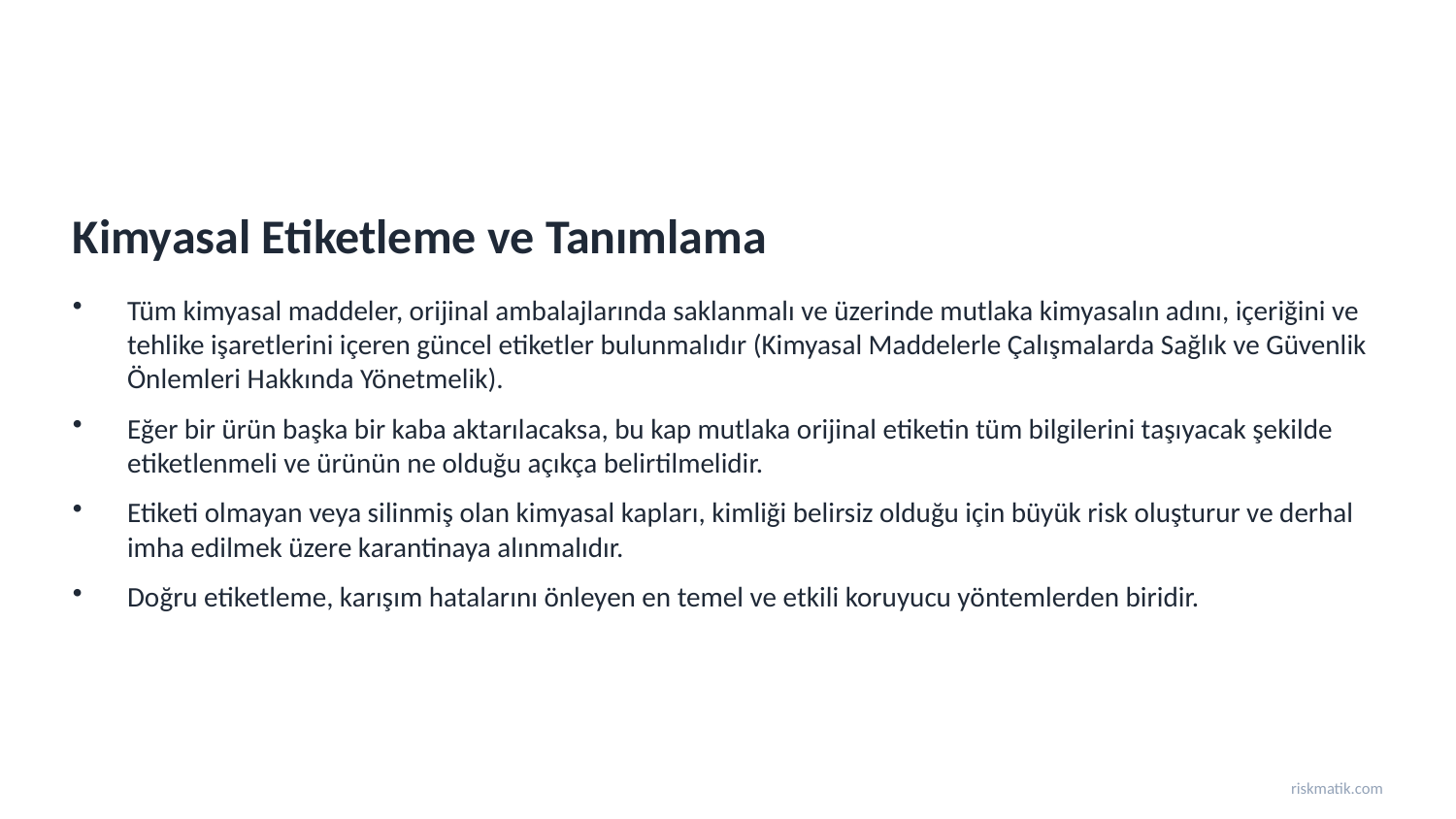

Kimyasal Etiketleme ve Tanımlama
Tüm kimyasal maddeler, orijinal ambalajlarında saklanmalı ve üzerinde mutlaka kimyasalın adını, içeriğini ve tehlike işaretlerini içeren güncel etiketler bulunmalıdır (Kimyasal Maddelerle Çalışmalarda Sağlık ve Güvenlik Önlemleri Hakkında Yönetmelik).
Eğer bir ürün başka bir kaba aktarılacaksa, bu kap mutlaka orijinal etiketin tüm bilgilerini taşıyacak şekilde etiketlenmeli ve ürünün ne olduğu açıkça belirtilmelidir.
Etiketi olmayan veya silinmiş olan kimyasal kapları, kimliği belirsiz olduğu için büyük risk oluşturur ve derhal imha edilmek üzere karantinaya alınmalıdır.
Doğru etiketleme, karışım hatalarını önleyen en temel ve etkili koruyucu yöntemlerden biridir.
riskmatik.com